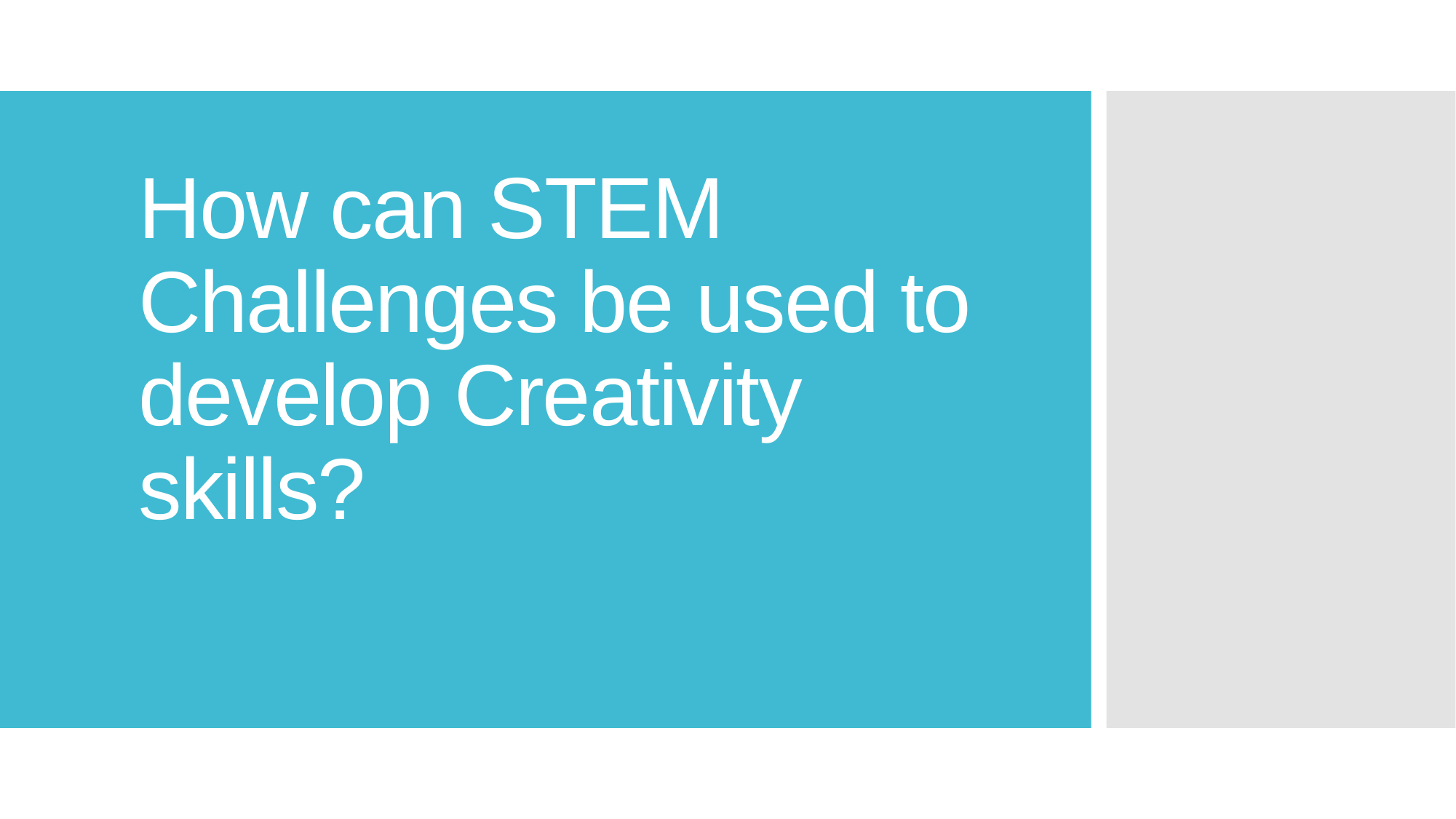

# How can STEM Challenges be used to develop Creativity skills?